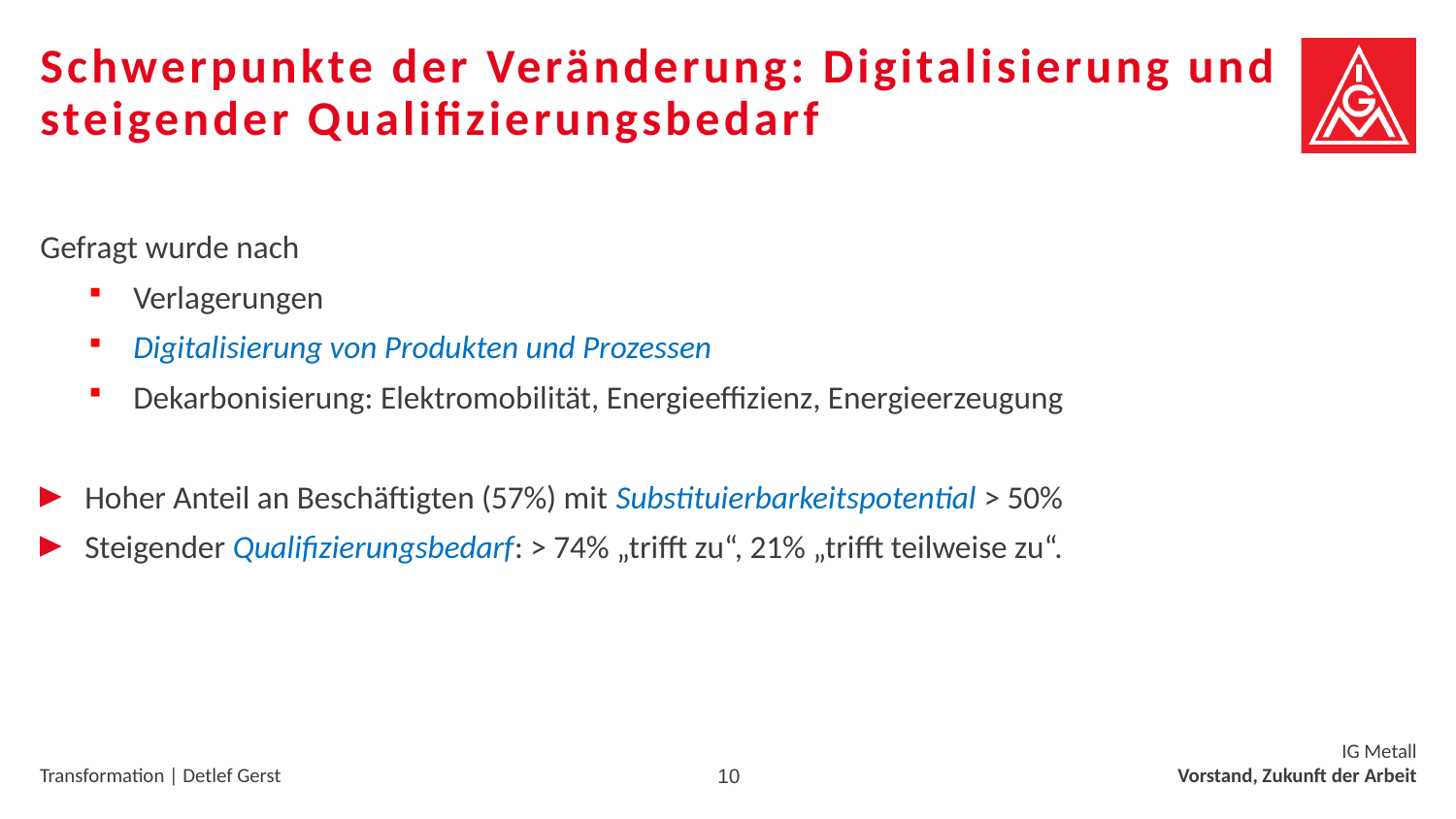

# Schwerpunkte der Veränderung: Digitalisierung und steigender Qualifizierungsbedarf
Gefragt wurde nach
Verlagerungen
Digitalisierung von Produkten und Prozessen
Dekarbonisierung: Elektromobilität, Energieeffizienz, Energieerzeugung

Hoher Anteil an Beschäftigten (57%) mit Substituierbarkeitspotential > 50%
Steigender Qualifizierungsbedarf: > 74% „trifft zu“, 21% „trifft teilweise zu“.